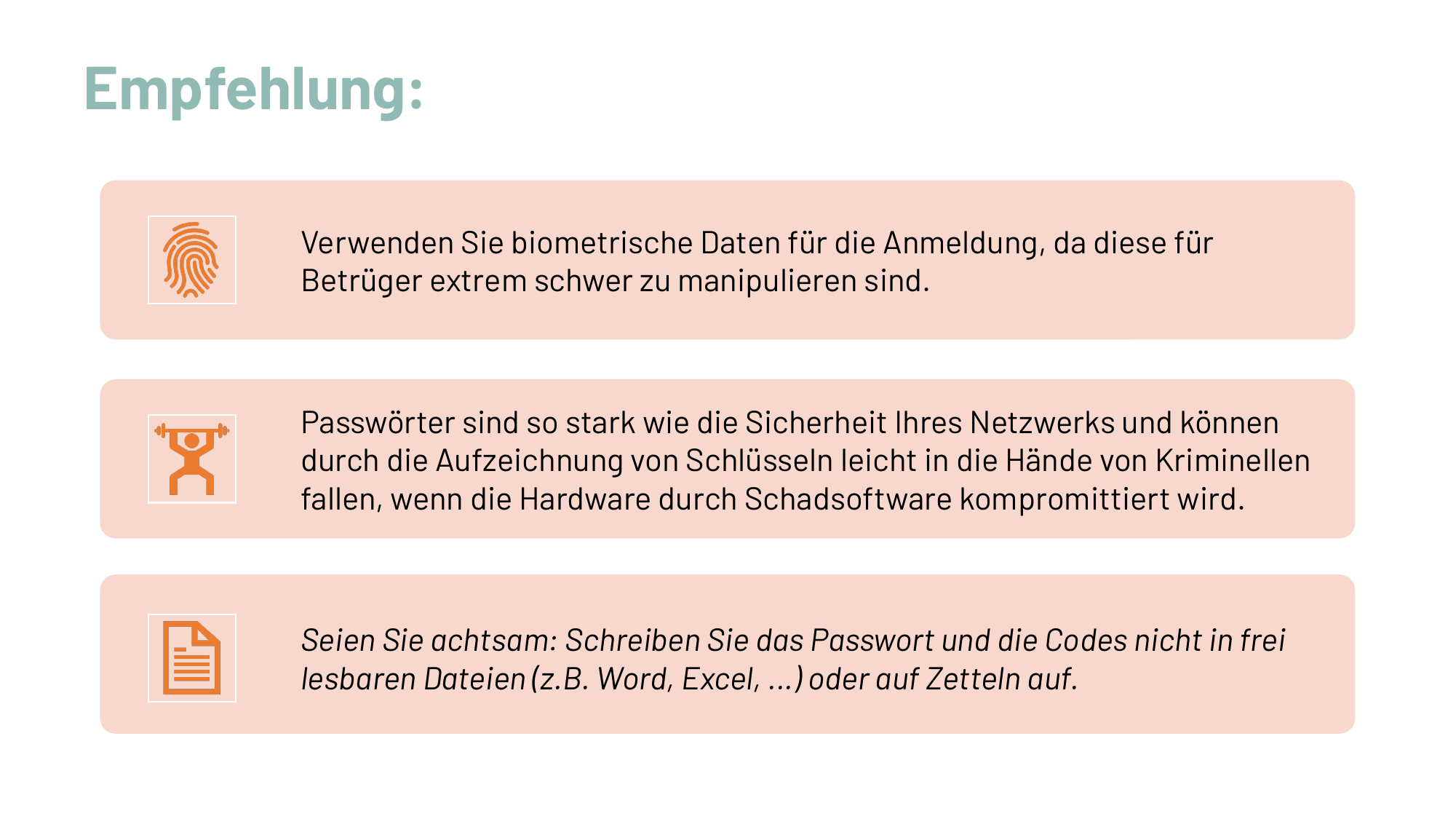

# Empfehlung:
Verwenden Sie biometrische Daten für die Anmeldung, da diese für Betrüger extrem schwer zu manipulieren sind.
Passwörter sind so stark wie die Sicherheit Ihres Netzwerks und können durch die Aufzeichnung von Schlüsseln leicht in die Hände von Kriminellen fallen, wenn die Hardware durch Schadsoftware kompromittiert wird.
Seien Sie achtsam: Schreiben Sie das Passwort und die Codes nicht in frei lesbaren Dateien (z.B. Word, Excel, ...) oder auf Zetteln auf.